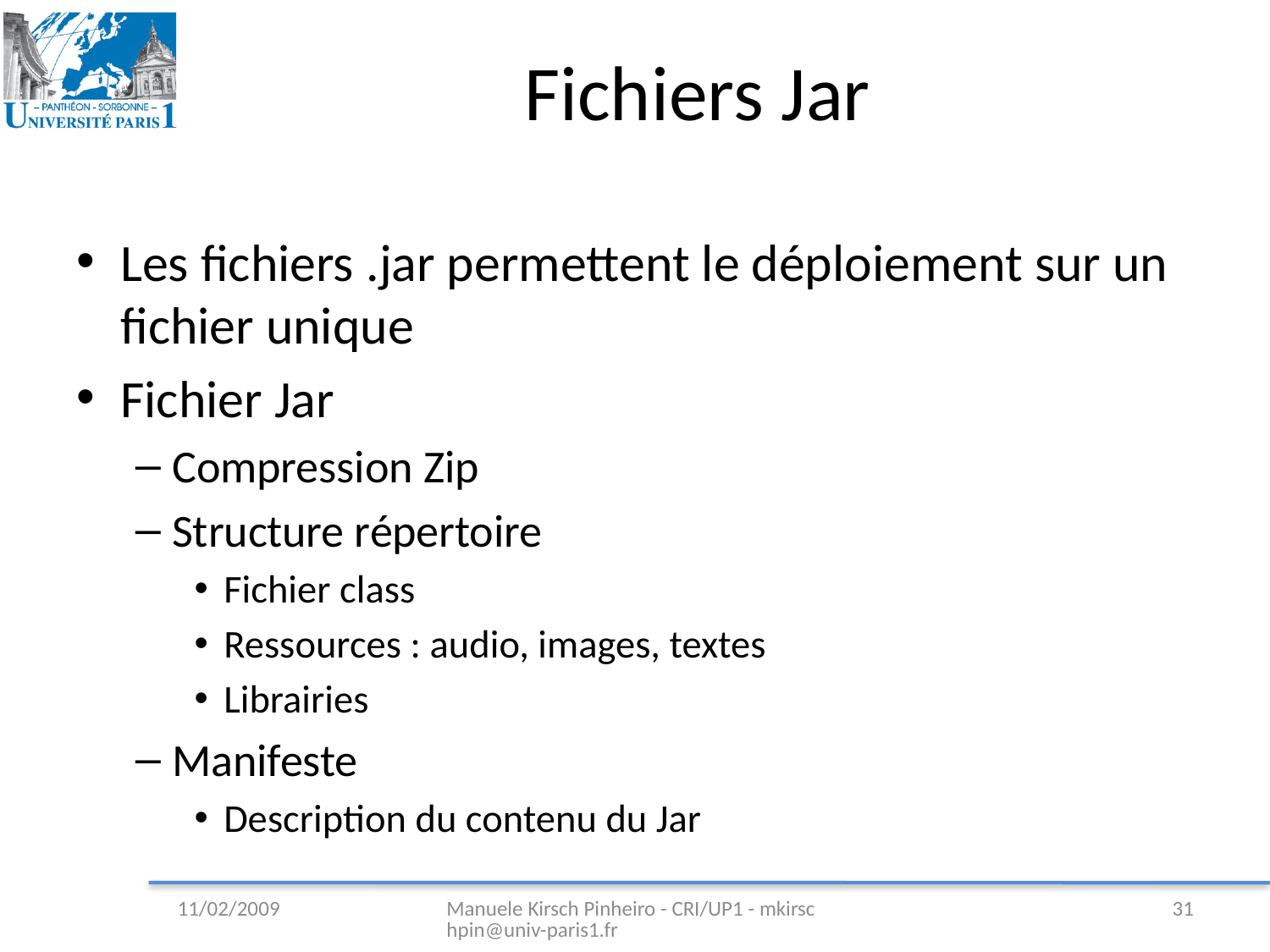

# Fichiers Jar
Les fichiers .jar permettent le déploiement sur un fichier unique
Fichier Jar
Compression Zip
Structure répertoire
Fichier class
Ressources : audio, images, textes
Librairies
Manifeste
Description du contenu du Jar
11/02/2009
Manuele Kirsch Pinheiro - CRI/UP1 - mkirschpin@univ-paris1.fr
31